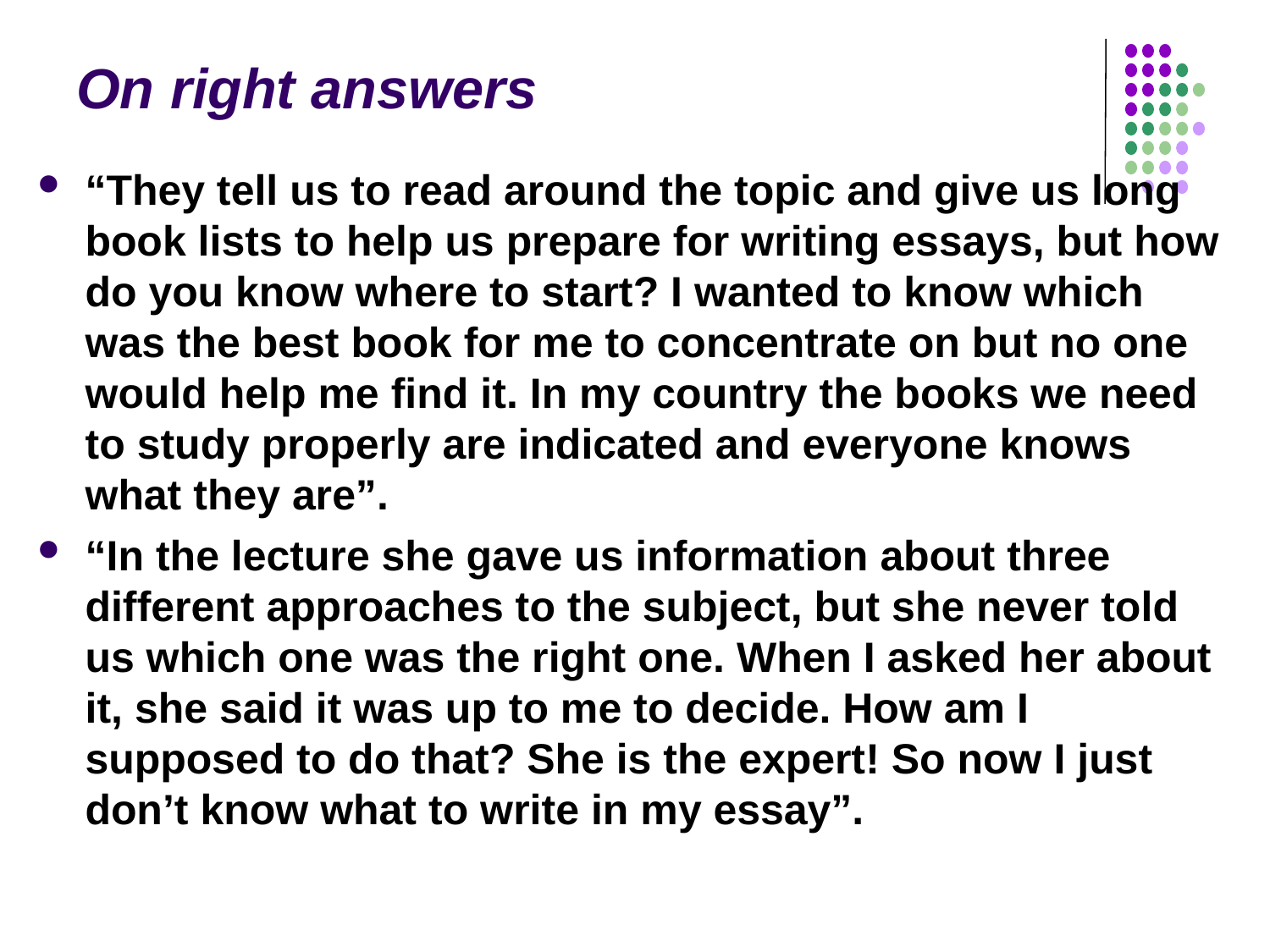

# On right answers
“They tell us to read around the topic and give us long book lists to help us prepare for writing essays, but how do you know where to start? I wanted to know which was the best book for me to concentrate on but no one would help me find it. In my country the books we need to study properly are indicated and everyone knows what they are”.
“In the lecture she gave us information about three different approaches to the subject, but she never told us which one was the right one. When I asked her about it, she said it was up to me to decide. How am I supposed to do that? She is the expert! So now I just don’t know what to write in my essay”.